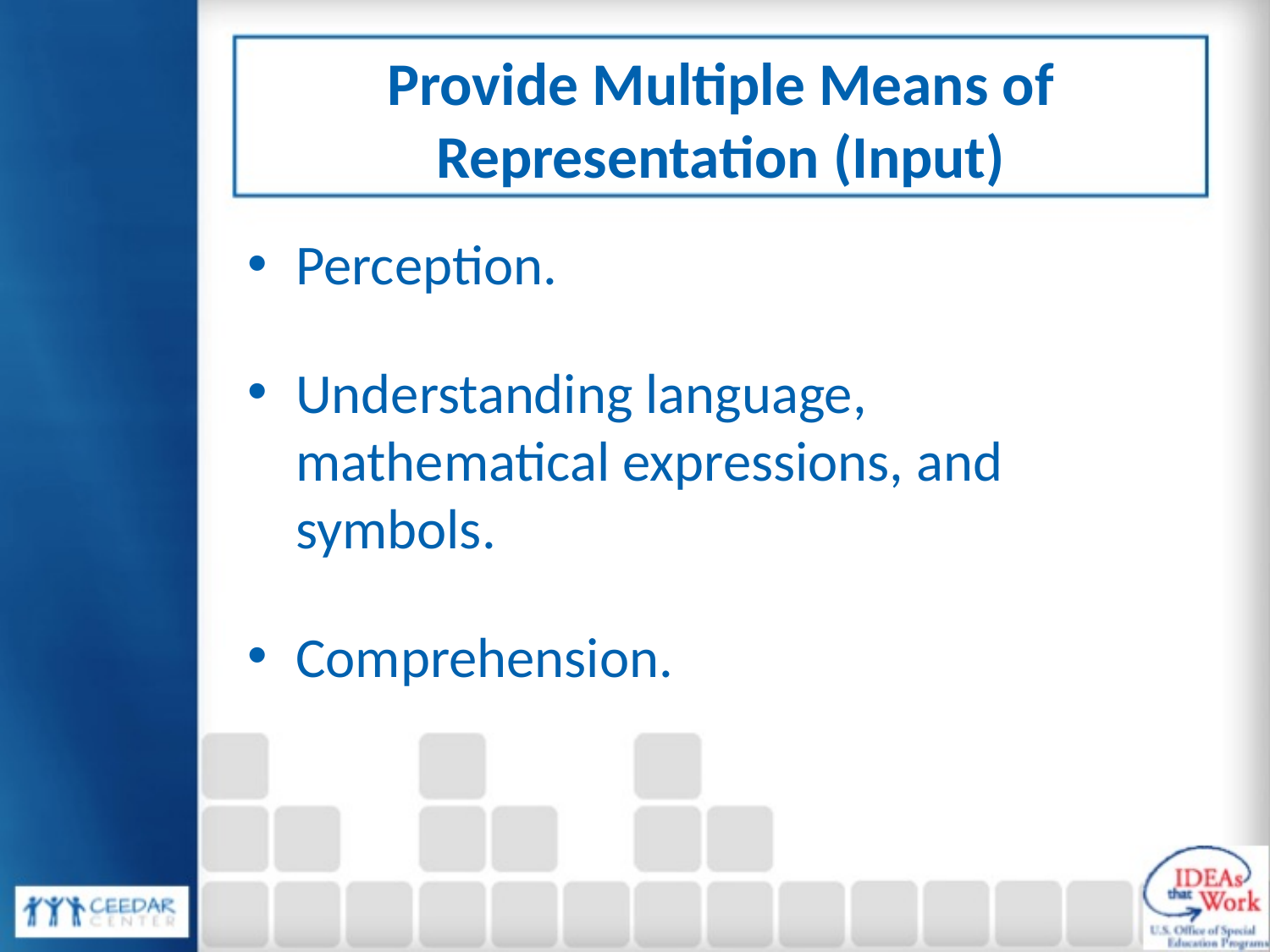

# Provide Multiple Means of Representation (Input)
Perception.

Understanding language, mathematical expressions, and symbols.

Comprehension.